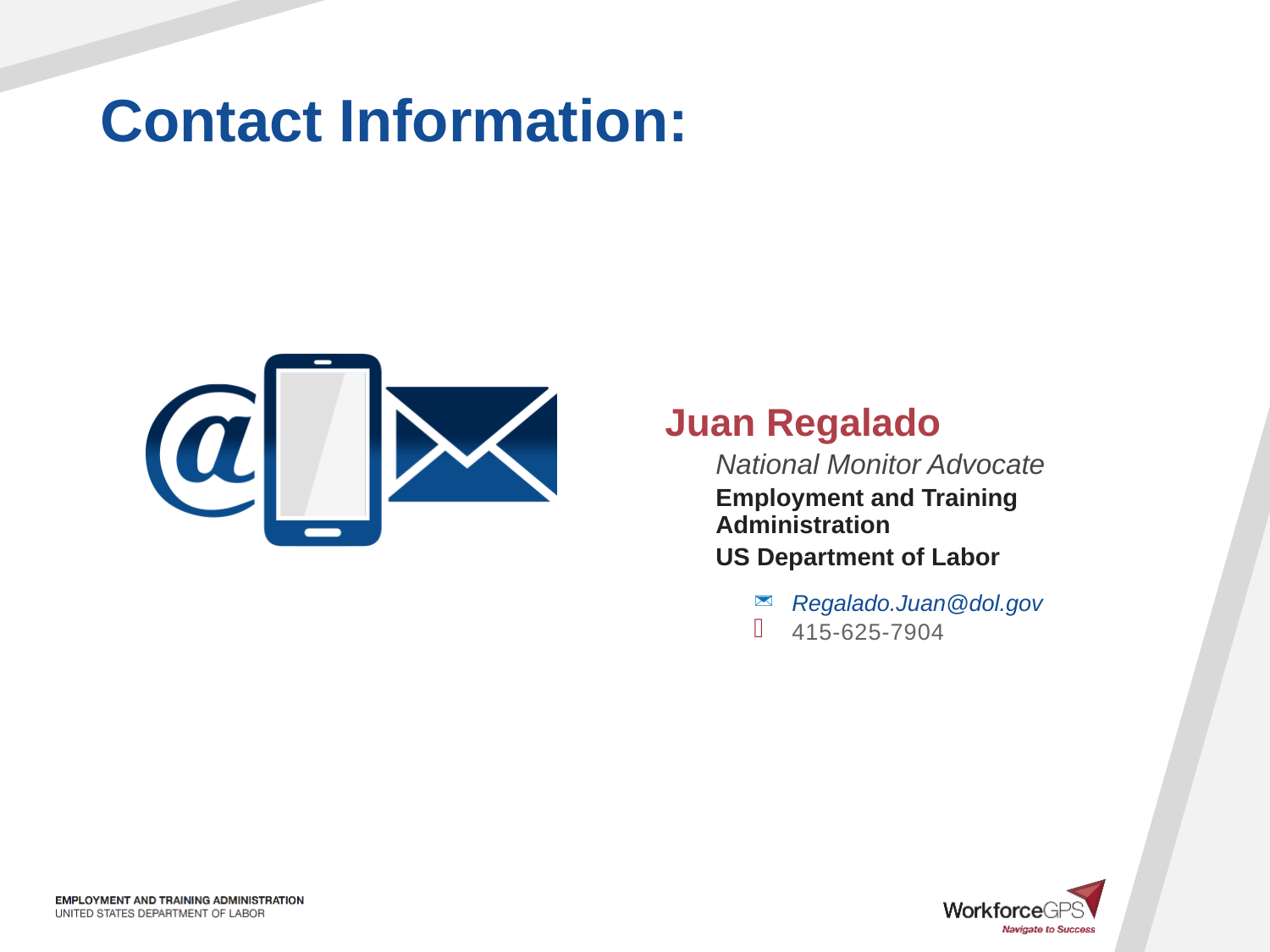

Juan Regalado
National Monitor Advocate
Employment and Training Administration
US Department of Labor
Regalado.Juan@dol.gov
415-625-7904